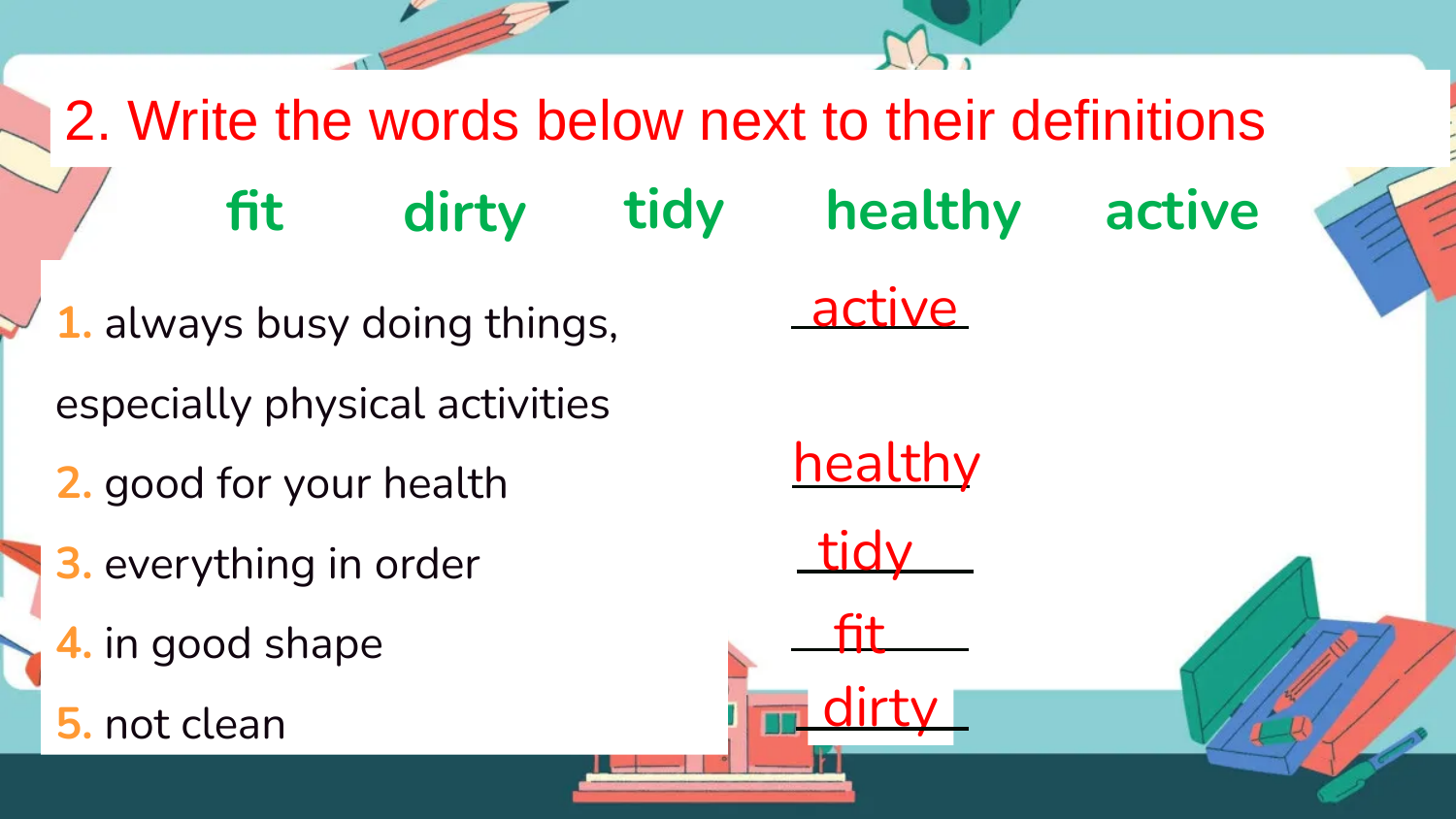

# 2. Write the words below next to their definitions
tidy
healthy
active
fit

dirty

1. always busy doing things,
especially physical activities
2. good for your health
3. everything in order
4. in good shape
5. not clean
active
healthy
tidy
fit
dirty